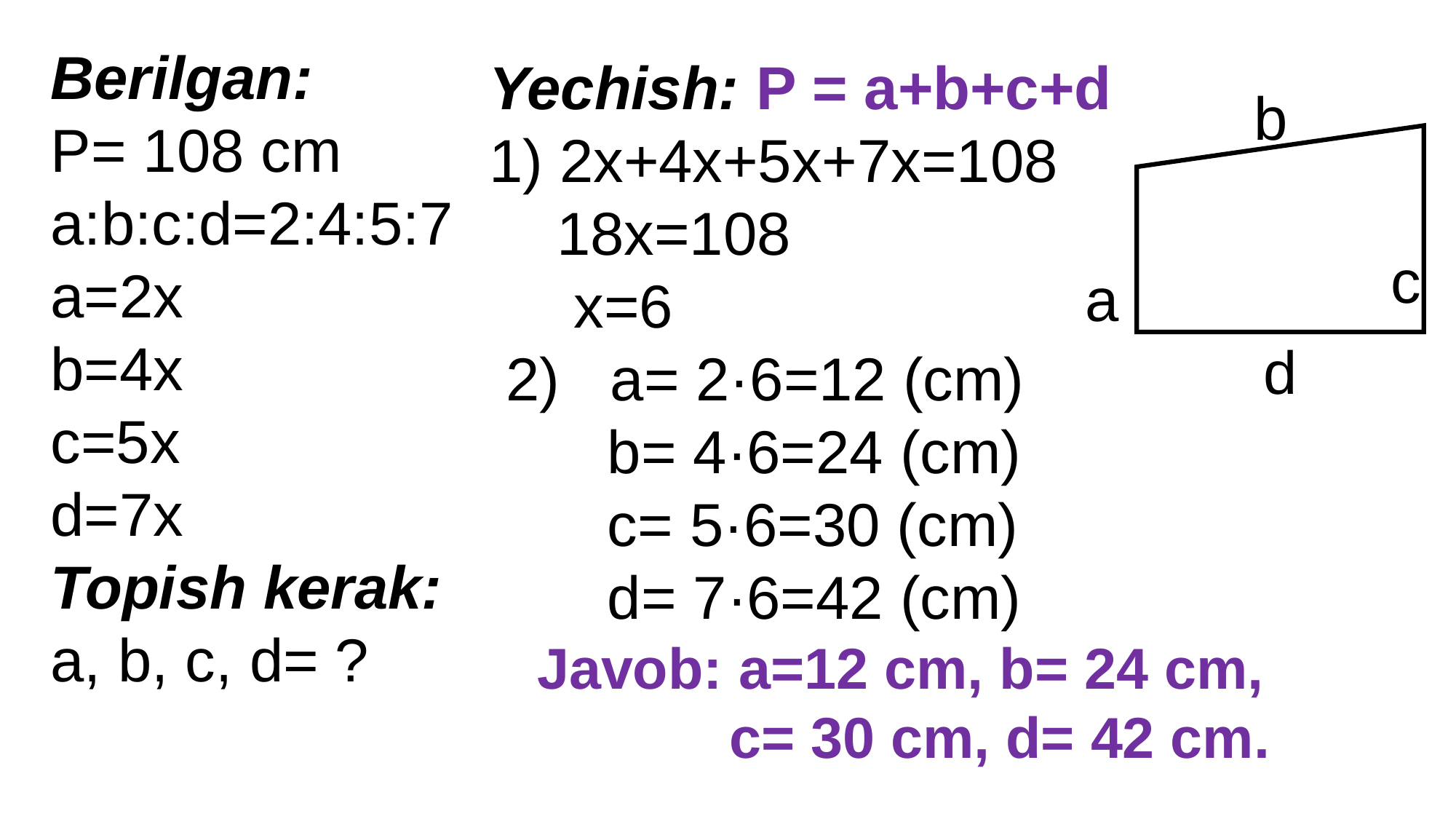

Berilgan:
P= 108 cm
a:b:c:d=2:4:5:7
a=2x
b=4x
c=5x
d=7x
Topish kerak:
a, b, c, d= ?
Yechish: P = a+b+c+d
1) 2x+4x+5x+7x=108
    18x=108
     x=6
 2)   a= 2·6=12 (cm)
       b= 4·6=24 (cm)
       c= 5·6=30 (cm)
       d= 7·6=42 (cm)
   Javob: a=12 cm, b= 24 cm,
               c= 30 cm, d= 42 cm.
b

c
a
d